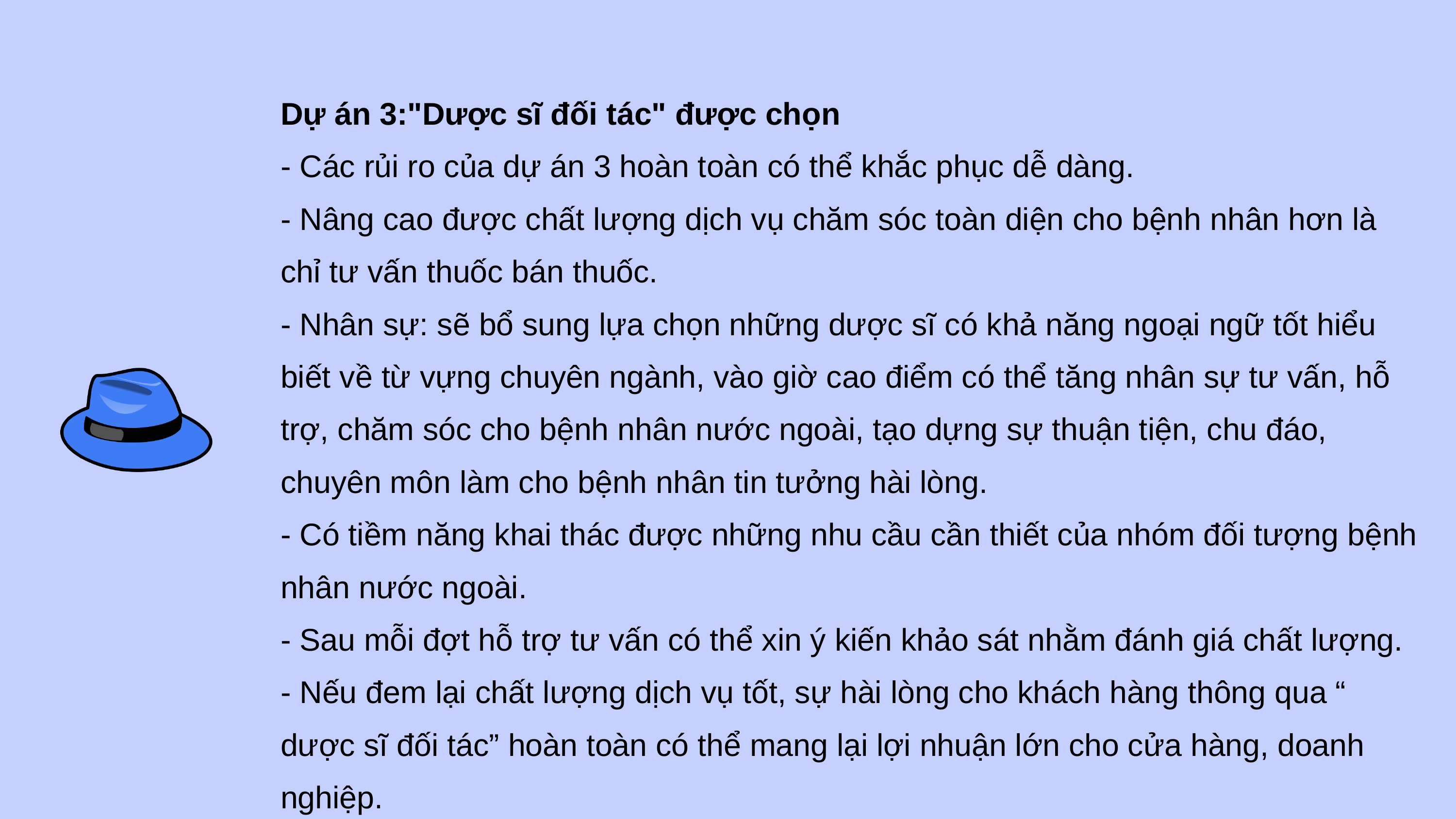

Dự án 3:"Dược sĩ đối tác" được chọn
- Các rủi ro của dự án 3 hoàn toàn có thể khắc phục dễ dàng.
- Nâng cao được chất lượng dịch vụ chăm sóc toàn diện cho bệnh nhân hơn là chỉ tư vấn thuốc bán thuốc.
- Nhân sự: sẽ bổ sung lựa chọn những dược sĩ có khả năng ngoại ngữ tốt hiểu biết về từ vựng chuyên ngành, vào giờ cao điểm có thể tăng nhân sự tư vấn, hỗ trợ, chăm sóc cho bệnh nhân nước ngoài, tạo dựng sự thuận tiện, chu đáo, chuyên môn làm cho bệnh nhân tin tưởng hài lòng.
- Có tiềm năng khai thác được những nhu cầu cần thiết của nhóm đối tượng bệnh nhân nước ngoài.
- Sau mỗi đợt hỗ trợ tư vấn có thể xin ý kiến khảo sát nhằm đánh giá chất lượng.
- Nếu đem lại chất lượng dịch vụ tốt, sự hài lòng cho khách hàng thông qua “ dược sĩ đối tác” hoàn toàn có thể mang lại lợi nhuận lớn cho cửa hàng, doanh nghiệp.
- Thực hiện bằng cách video tuyên truyền hướng dẫn để đăng lên mạng xã hội.